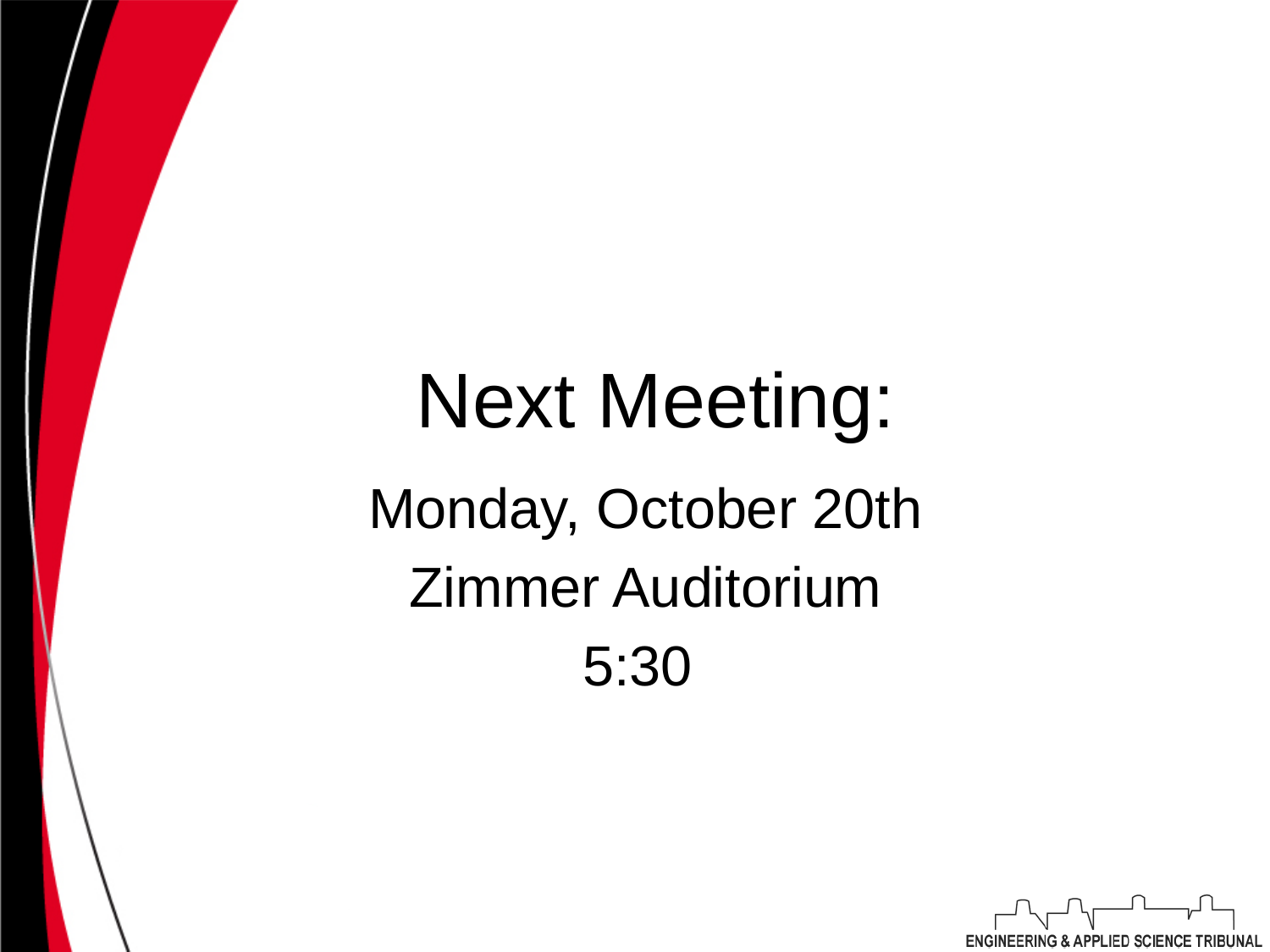

# Next Meeting:
Monday, October 20th
Zimmer Auditorium
5:30